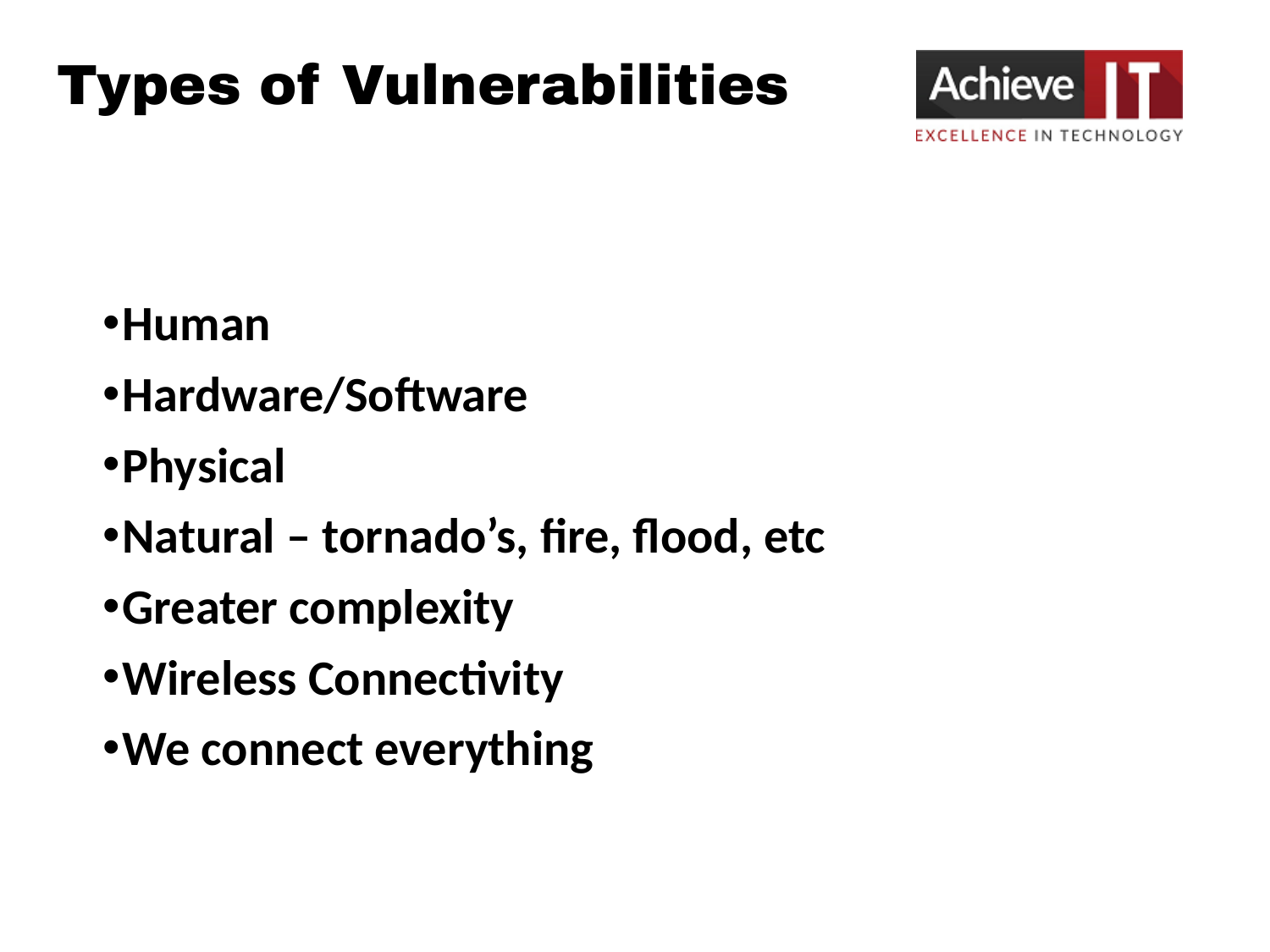

# Types of Vulnerabilities
Human
Hardware/Software
Physical
Natural – tornado’s, fire, flood, etc
Greater complexity
Wireless Connectivity
We connect everything